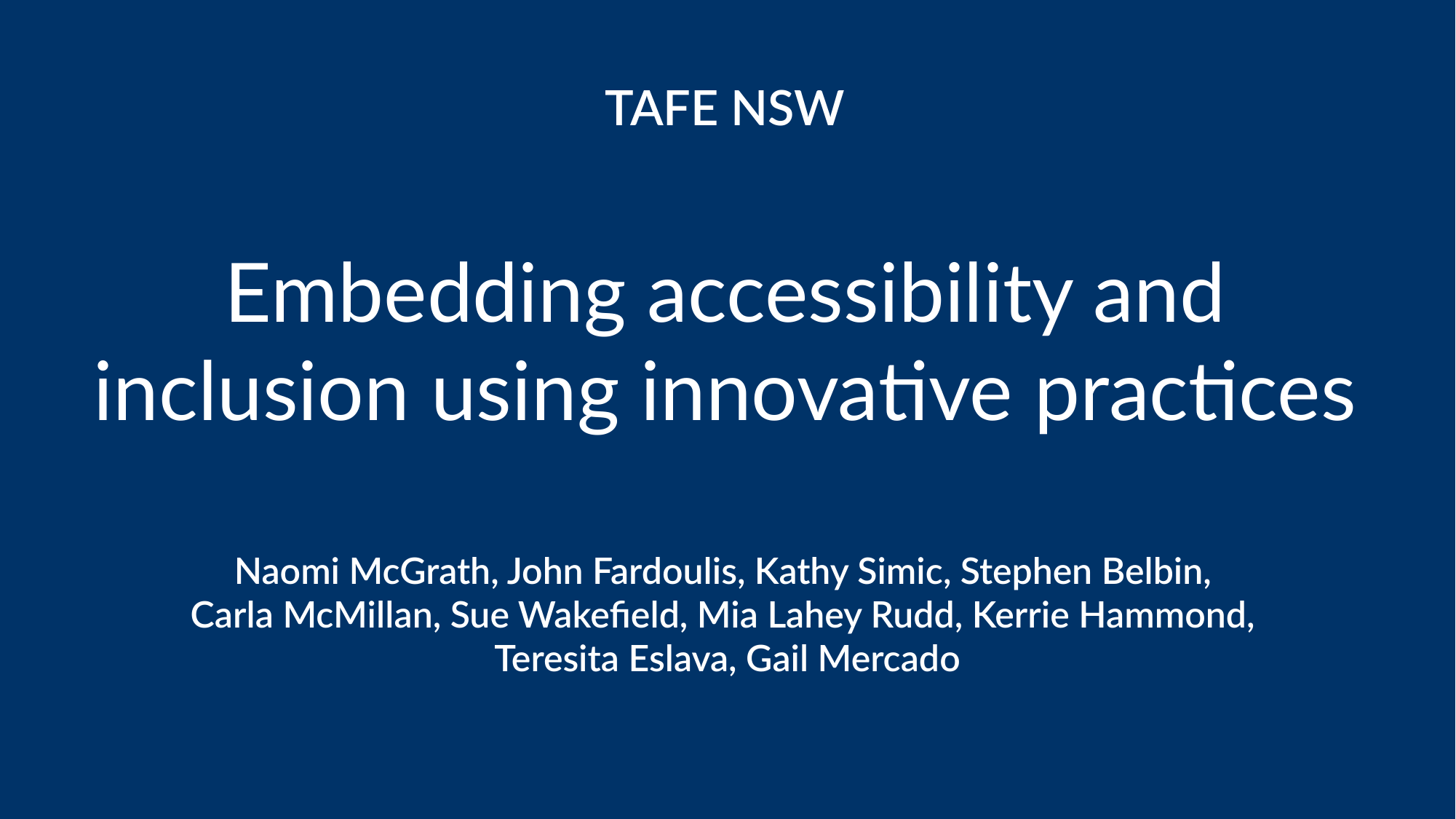

TAFE NSW
Embedding accessibility and inclusion using innovative practices
Naomi McGrath, John Fardoulis, Kathy Simic, Stephen Belbin,
Carla McMillan, Sue Wakefield, Mia Lahey Rudd, Kerrie Hammond,
Teresita Eslava, Gail Mercado